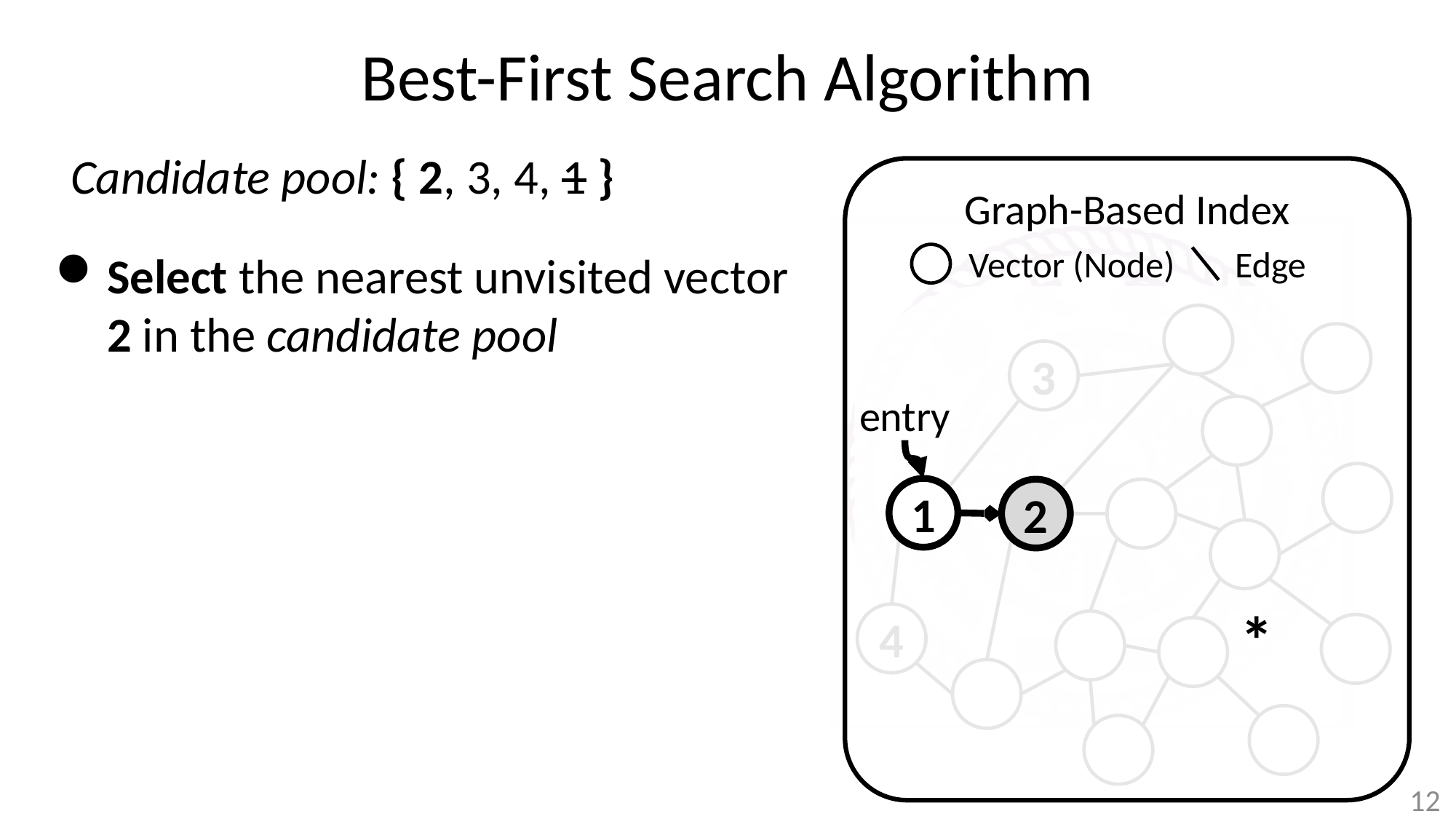

# Best-First Search Algorithm
Candidate pool: { 2, 3, 4, 1 }
Graph-Based Index
Vector (Node)
Edge
Select the nearest unvisited vector 2 in the candidate pool

3
entry

1
2

*
4

12